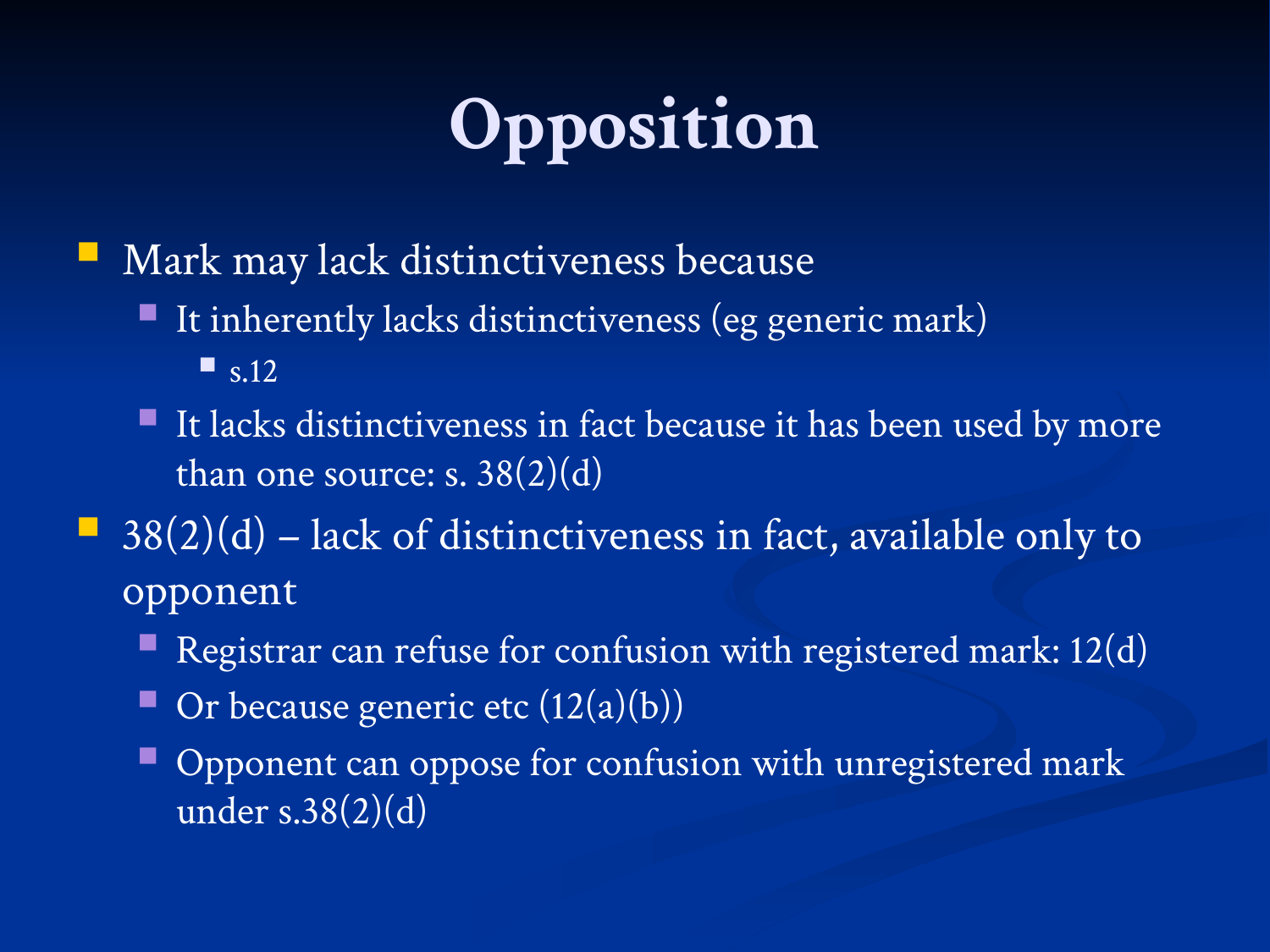

# Opposition
Mark may lack distinctiveness because
It inherently lacks distinctiveness (eg generic mark)
s.12
It lacks distinctiveness in fact because it has been used by more than one source: s. 38(2)(d)
38(2)(d) – lack of distinctiveness in fact, available only to opponent
Registrar can refuse for confusion with registered mark: 12(d)
Or because generic etc (12(a)(b))
Opponent can oppose for confusion with unregistered mark under s.38(2)(d)